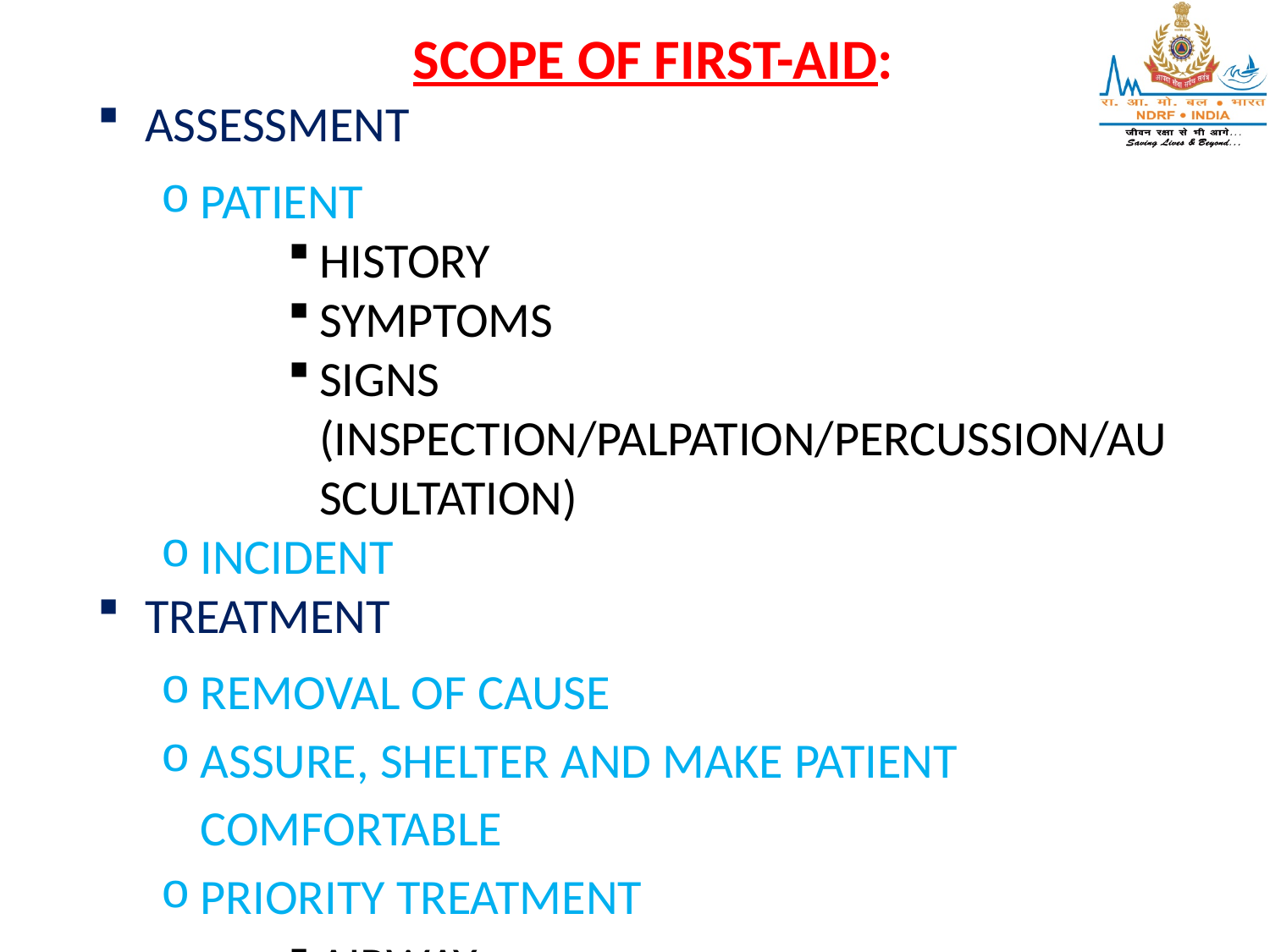

SCOPE OF FIRST-AID:
ASSESSMENT
PATIENT
HISTORY
SYMPTOMS
SIGNS (INSPECTION/PALPATION/PERCUSSION/AUSCULTATION)
INCIDENT
TREATMENT
REMOVAL OF CAUSE
ASSURE, SHELTER AND MAKE PATIENT COMFORTABLE
PRIORITY TREATMENT
AIRWAY
CIRCULATION
OTHER TREATMENT